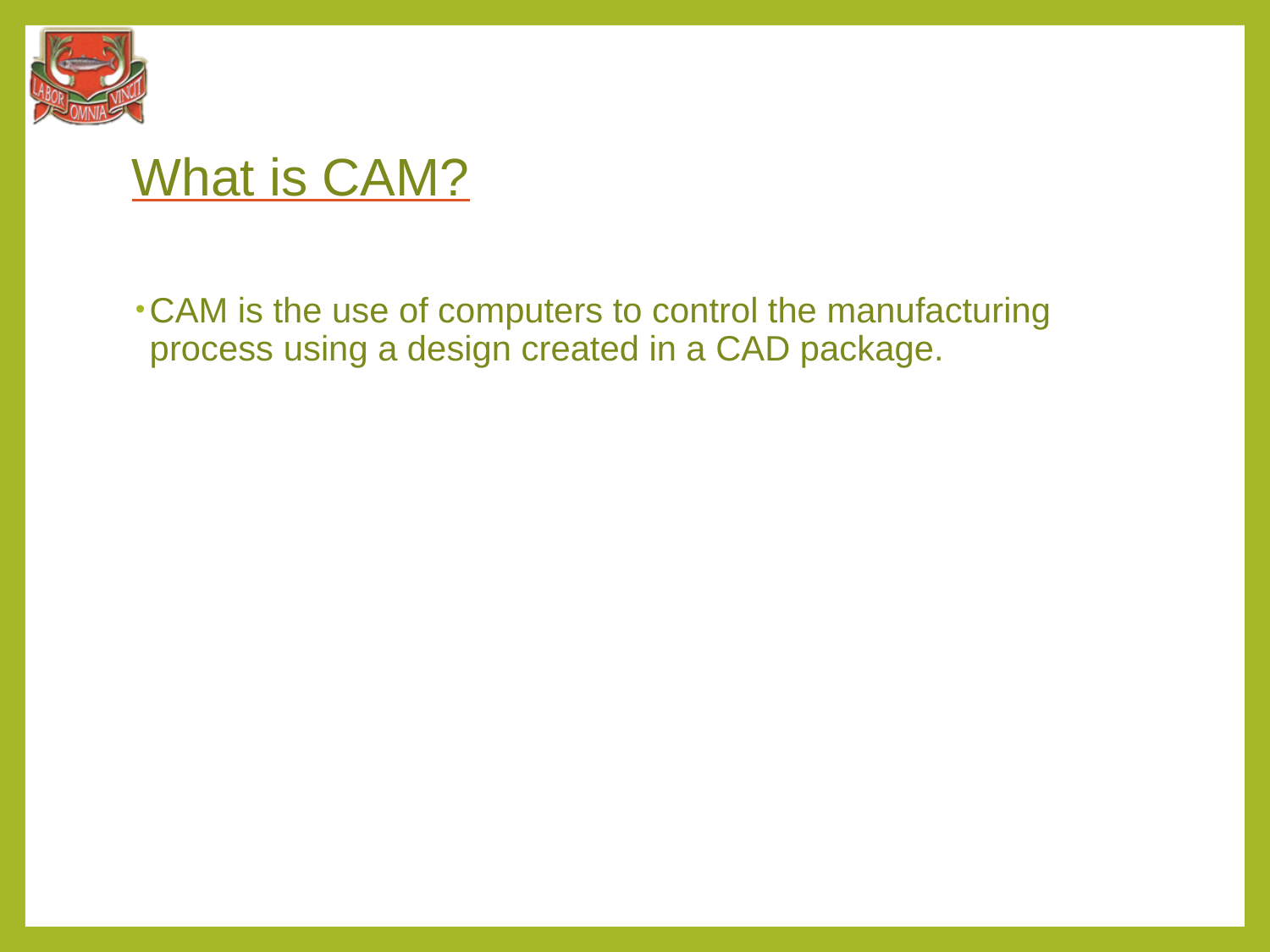

# What is CAM?
CAM is the use of computers to control the manufacturing process using a design created in a CAD package.